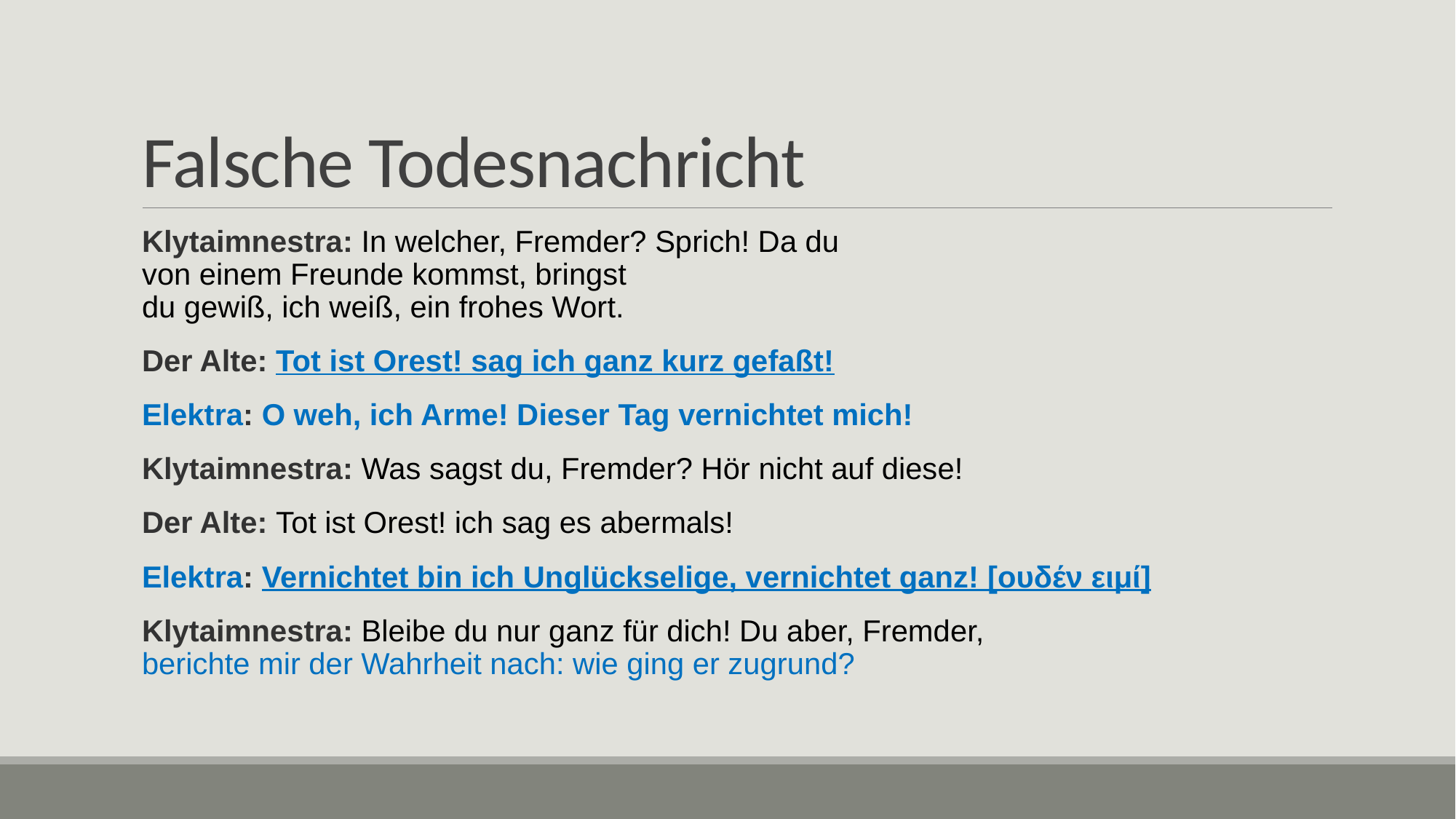

# Falsche Todesnachricht
Klytaimnestra: In welcher, Fremder? Sprich! Da du
von einem Freunde kommst, bringst
du gewiß, ich weiß, ein frohes Wort.
Der Alte: Tot ist Orest! sag ich ganz kurz gefaßt!
Elektra: O weh, ich Arme! Dieser Tag vernichtet mich!
Klytaimnestra: Was sagst du, Fremder? Hör nicht auf diese!
Der Alte: Tot ist Orest! ich sag es abermals!
Elektra: Vernichtet bin ich Unglückselige, vernichtet ganz! [ουδέν ειμί]
Klytaimnestra: Bleibe du nur ganz für dich! Du aber, Fremder,
berichte mir der Wahrheit nach: wie ging er zugrund?